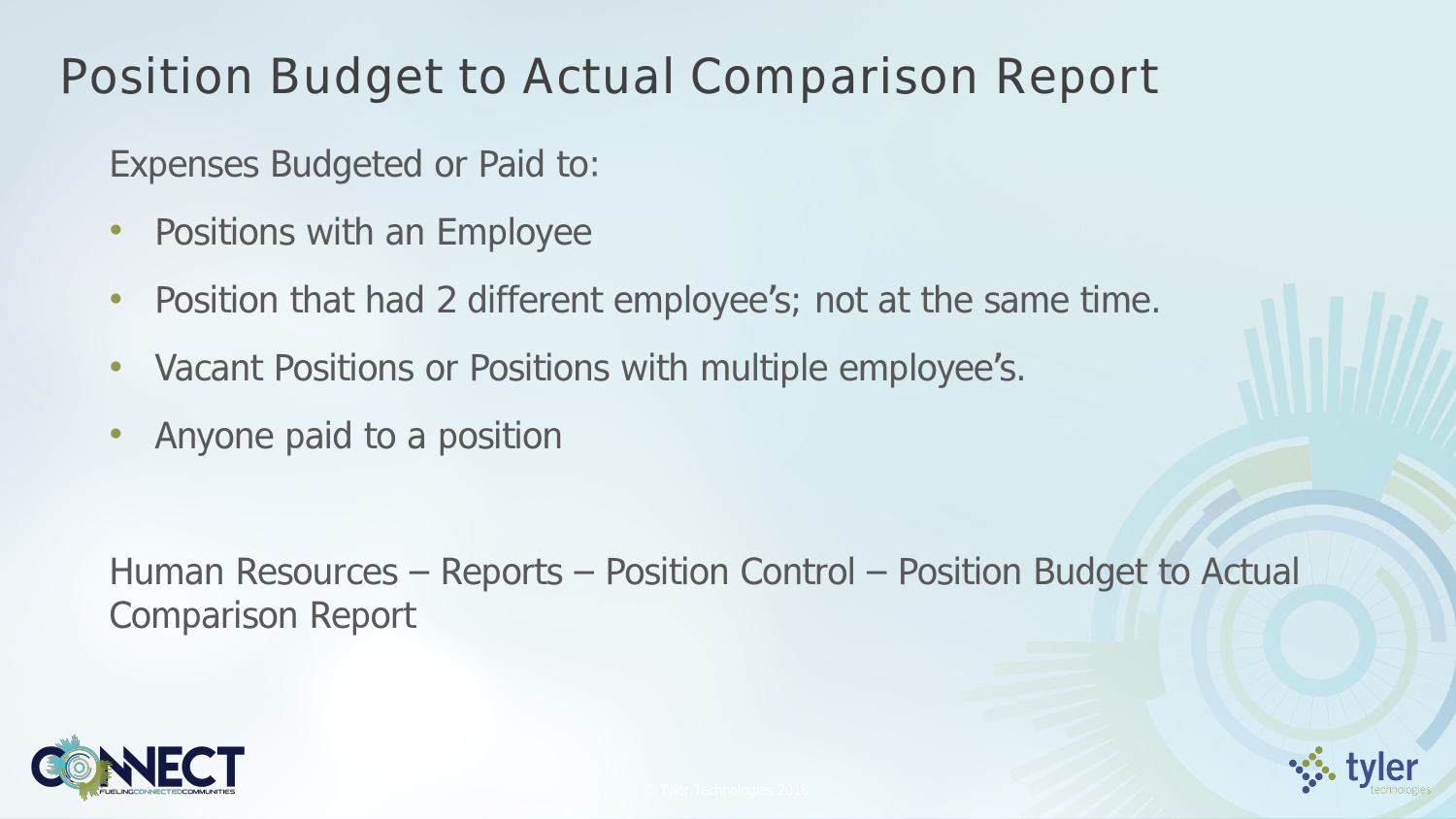

# Position Budget to Actual Comparison Report
Expenses Budgeted or Paid to:
Positions with an Employee
Position that had 2 different employee’s; not at the same time.
Vacant Positions or Positions with multiple employee’s.
Anyone paid to a position

Human Resources – Reports – Position Control – Position Budget to Actual Comparison Report